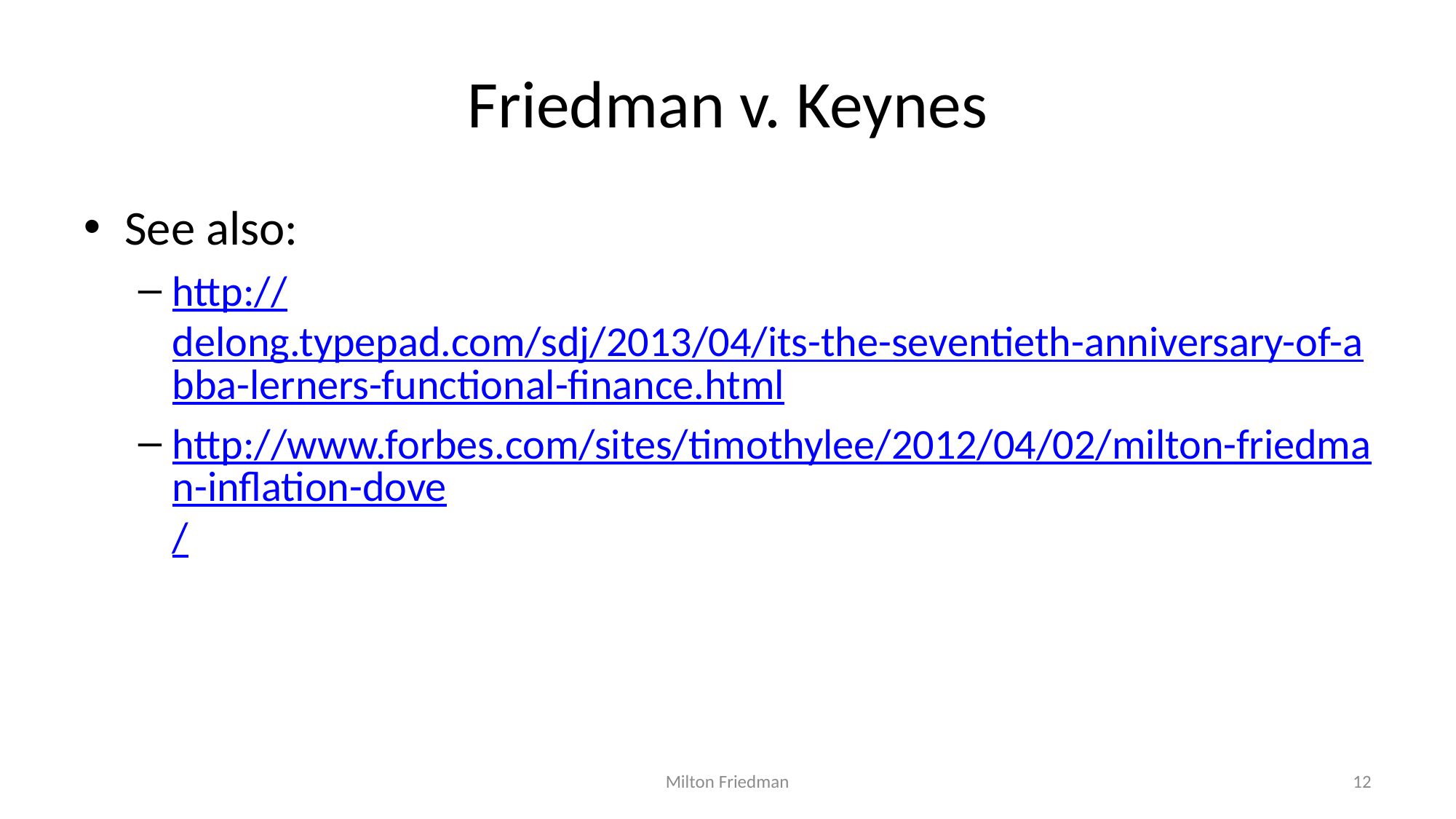

# Friedman v. Keynes
See also:
http://delong.typepad.com/sdj/2013/04/its-the-seventieth-anniversary-of-abba-lerners-functional-finance.html
http://www.forbes.com/sites/timothylee/2012/04/02/milton-friedman-inflation-dove/

Milton Friedman
12